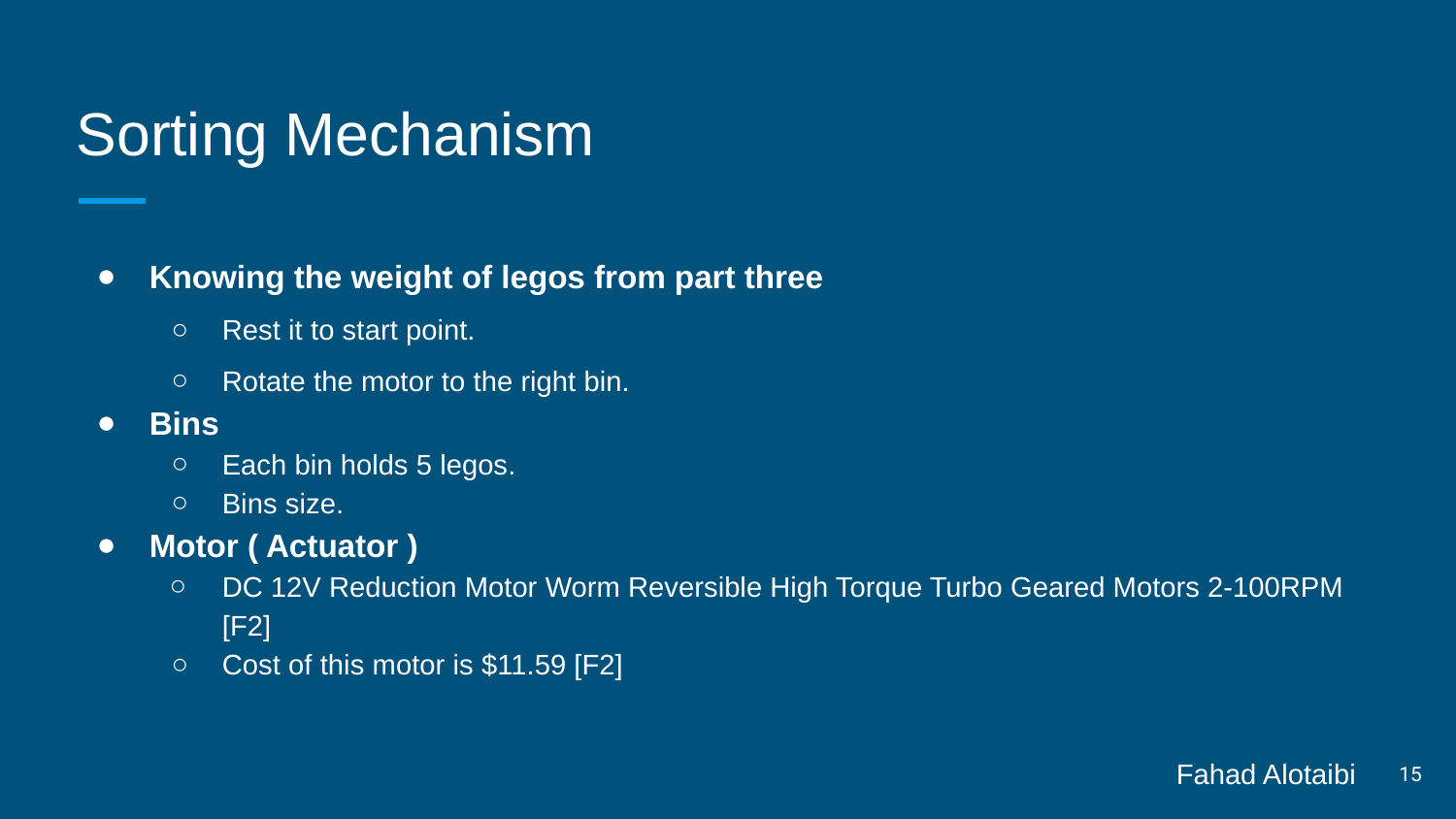

# Sorting Mechanism
Knowing the weight of legos from part three
Rest it to start point.
Rotate the motor to the right bin.
Bins
Each bin holds 5 legos.
Bins size.
Motor ( Actuator )
DC 12V Reduction Motor Worm Reversible High Torque Turbo Geared Motors 2-100RPM [F2]
Cost of this motor is $11.59 [F2]
15
Fahad Alotaibi